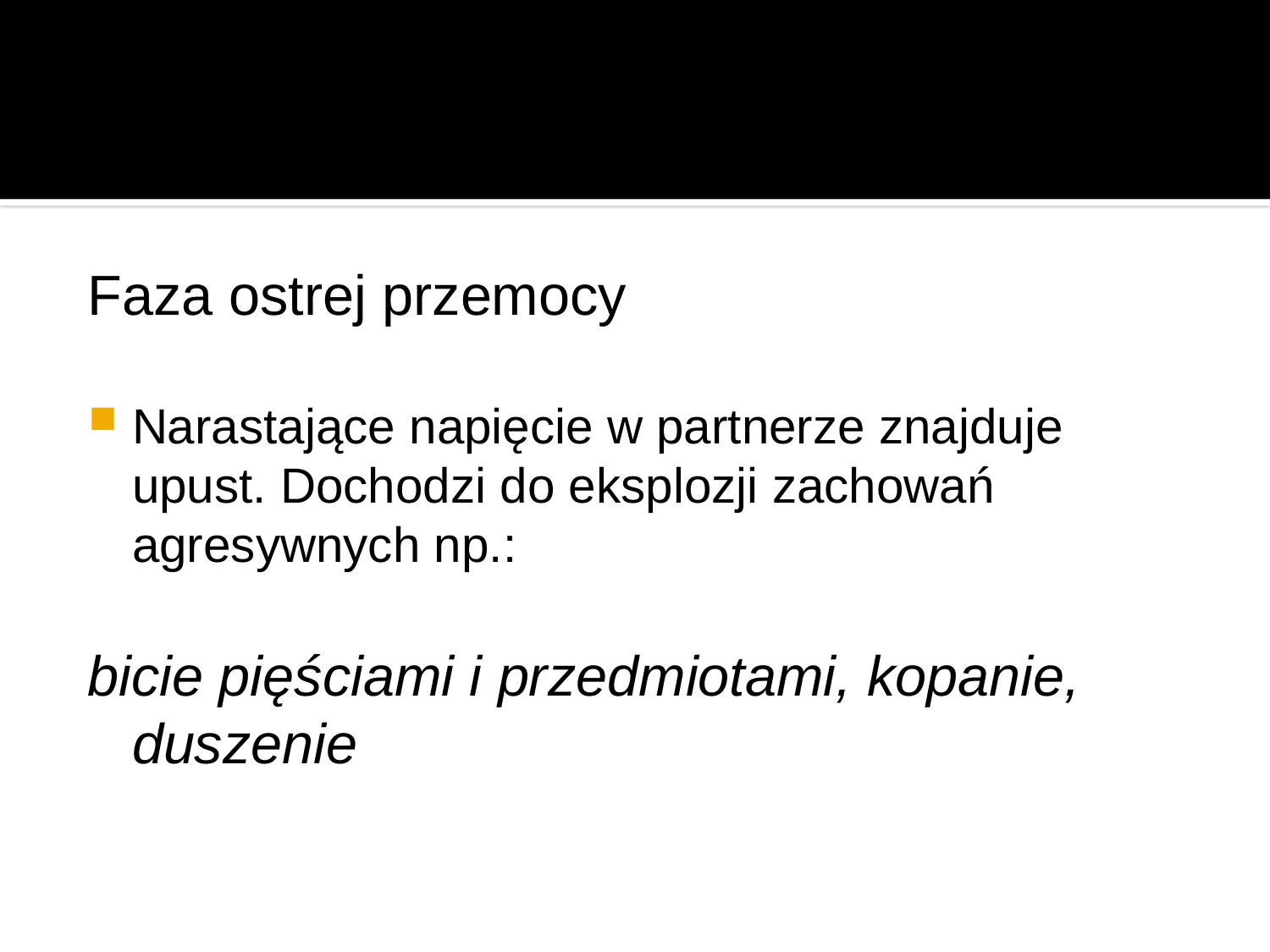

Faza ostrej przemocy

Narastające napięcie w partnerze znajduje upust. Dochodzi do eksplozji zachowań agresywnych np.:

bicie pięściami i przedmiotami, kopanie, duszenie